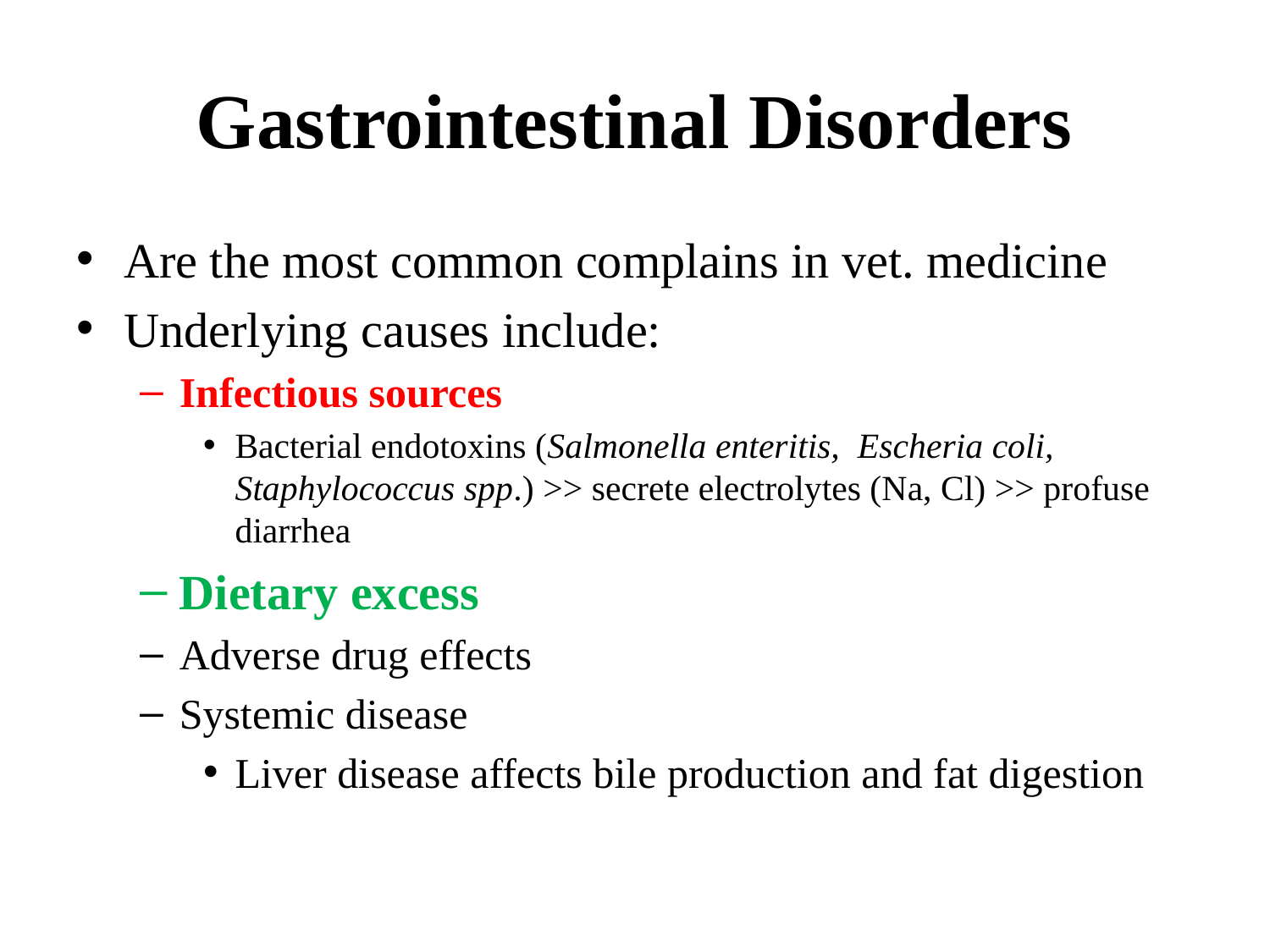

# Gastrointestinal Disorders
Are the most common complains in vet. medicine
Underlying causes include:
Infectious sources
Bacterial endotoxins (Salmonella enteritis,  Escheria coli, Staphylococcus spp.) >> secrete electrolytes (Na, Cl) >> profuse diarrhea
Dietary excess
Adverse drug effects
Systemic disease
Liver disease affects bile production and fat digestion